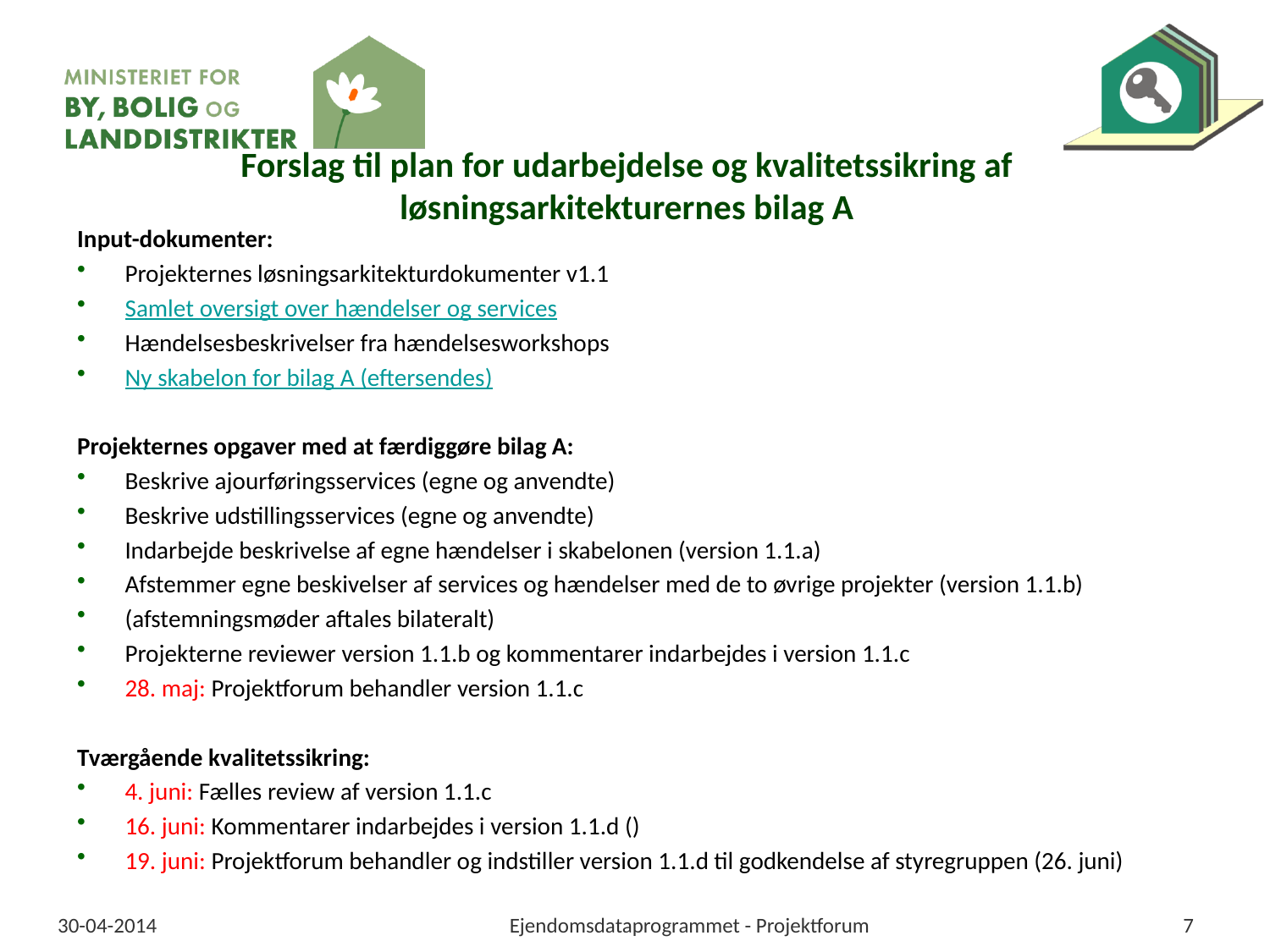

# Forslag til plan for udarbejdelse og kvalitetssikring af løsningsarkitekturernes bilag A
Input-dokumenter:
Projekternes løsningsarkitekturdokumenter v1.1
Samlet oversigt over hændelser og services
Hændelsesbeskrivelser fra hændelsesworkshops
Ny skabelon for bilag A (eftersendes)

Projekternes opgaver med at færdiggøre bilag A:
Beskrive ajourføringsservices (egne og anvendte)
Beskrive udstillingsservices (egne og anvendte)
Indarbejde beskrivelse af egne hændelser i skabelonen (version 1.1.a)
Afstemmer egne beskivelser af services og hændelser med de to øvrige projekter (version 1.1.b)
(afstemningsmøder aftales bilateralt)
Projekterne reviewer version 1.1.b og kommentarer indarbejdes i version 1.1.c
28. maj: Projektforum behandler version 1.1.c

Tværgående kvalitetssikring:
4. juni: Fælles review af version 1.1.c
16. juni: Kommentarer indarbejdes i version 1.1.d ()
19. juni: Projektforum behandler og indstiller version 1.1.d til godkendelse af styregruppen (26. juni)

30-04-2014
Ejendomsdataprogrammet - Projektforum
7